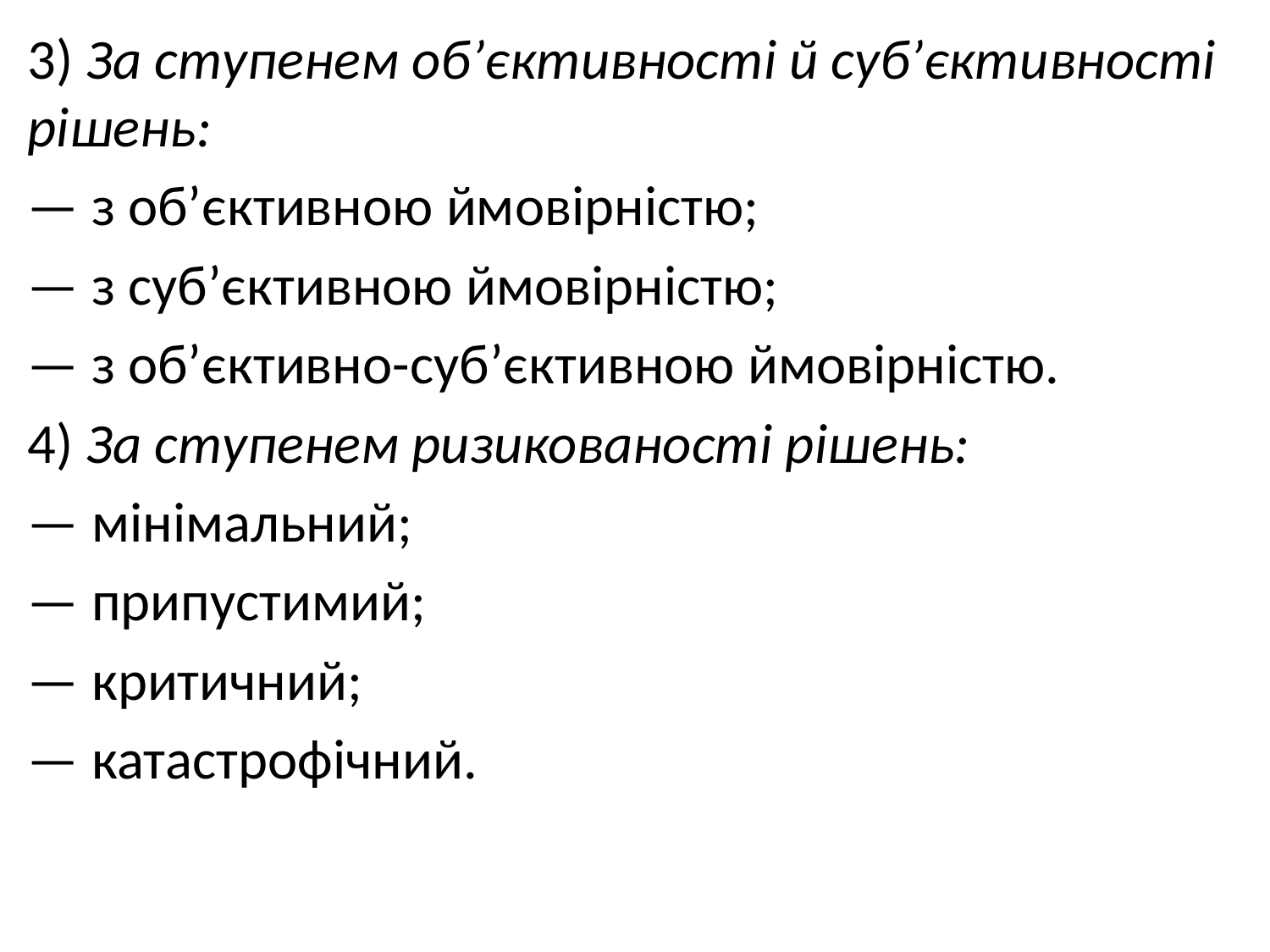

3) За ступенем об’єктивності й суб’єктивності рішень:
— з об’єктивною ймовірністю;
— з суб’єктивною ймовірністю;
— з об’єктивно-суб’єктивною ймовірністю.
4) За ступенем ризикованості рішень:
— мінімальний;
— припустимий;
— критичний;
— катастрофічний.